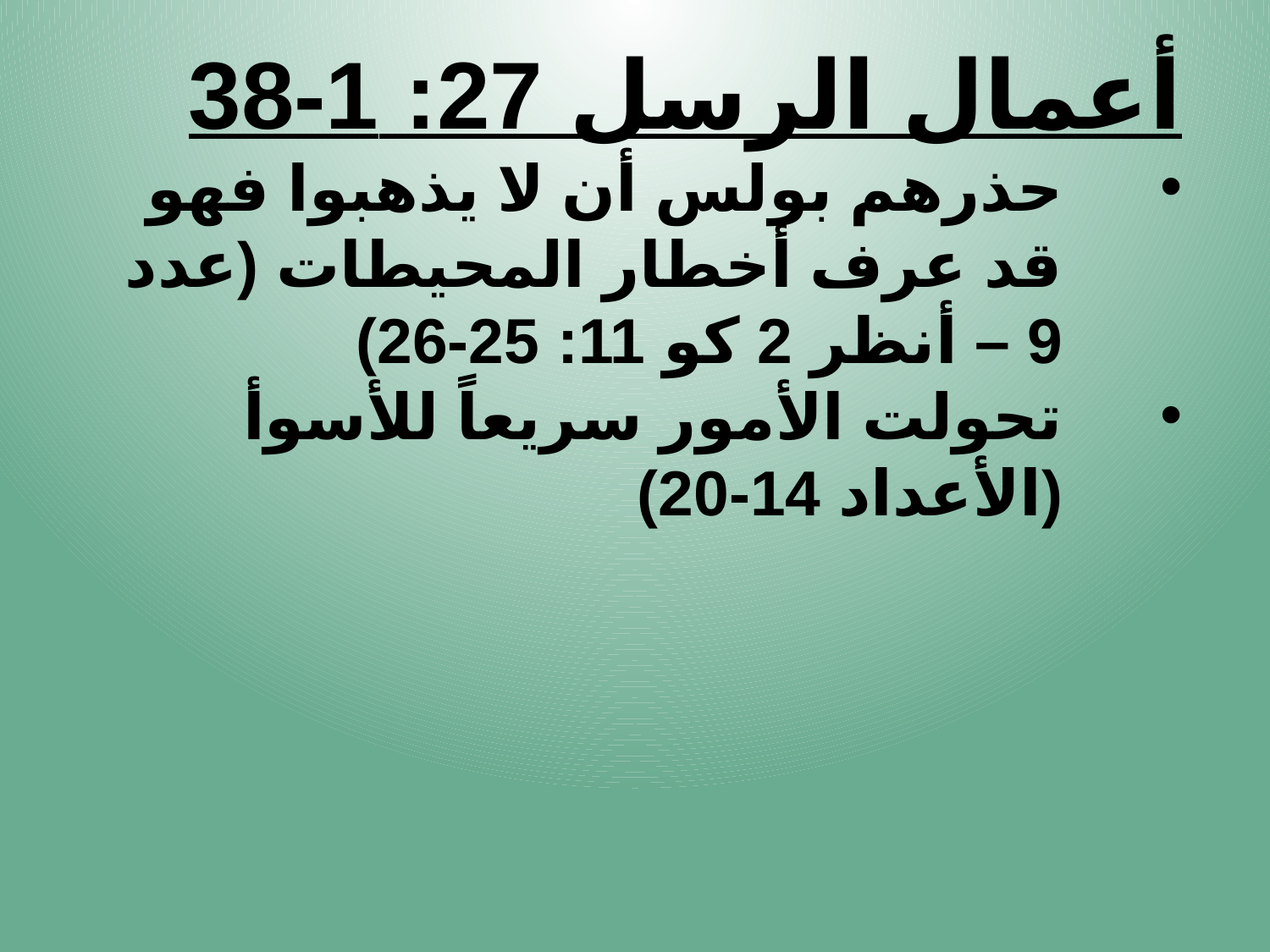

أعمال الرسل 27: 1-38
حذرهم بولس أن لا يذهبوا فهو قد عرف أخطار المحيطات (عدد 9 – أنظر 2 كو 11: 25-26)
تحولت الأمور سريعاً للأسوأ (الأعداد 14-20)